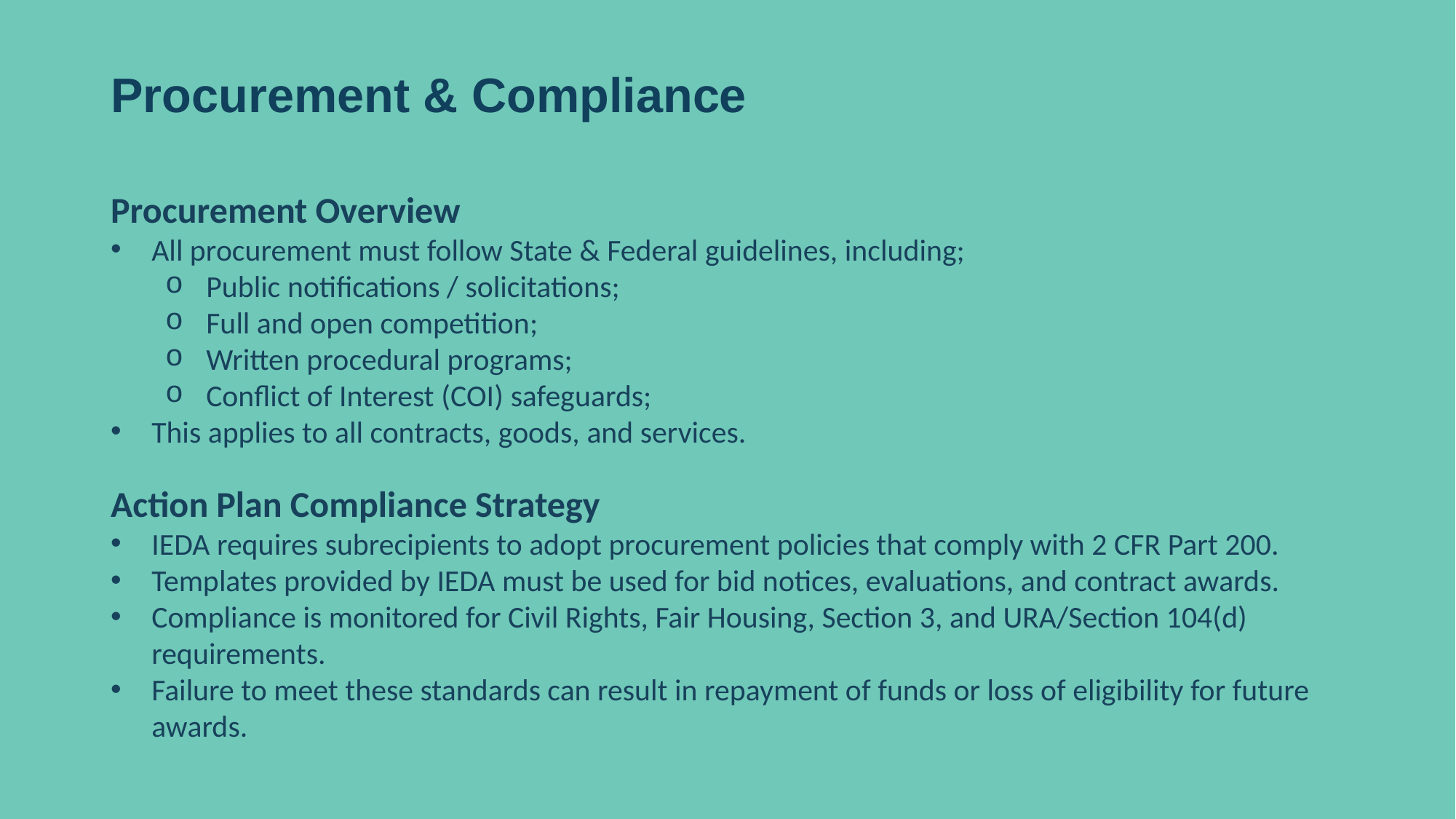

# Procurement & Compliance

Procurement Overview
All procurement must follow State & Federal guidelines, including;
Public notifications / solicitations;
Full and open competition;
Written procedural programs;
Conflict of Interest (COI) safeguards;
This applies to all contracts, goods, and services.

Action Plan Compliance Strategy
IEDA requires subrecipients to adopt procurement policies that comply with 2 CFR Part 200.
Templates provided by IEDA must be used for bid notices, evaluations, and contract awards.
Compliance is monitored for Civil Rights, Fair Housing, Section 3, and URA/Section 104(d) requirements.
Failure to meet these standards can result in repayment of funds or loss of eligibility for future awards.